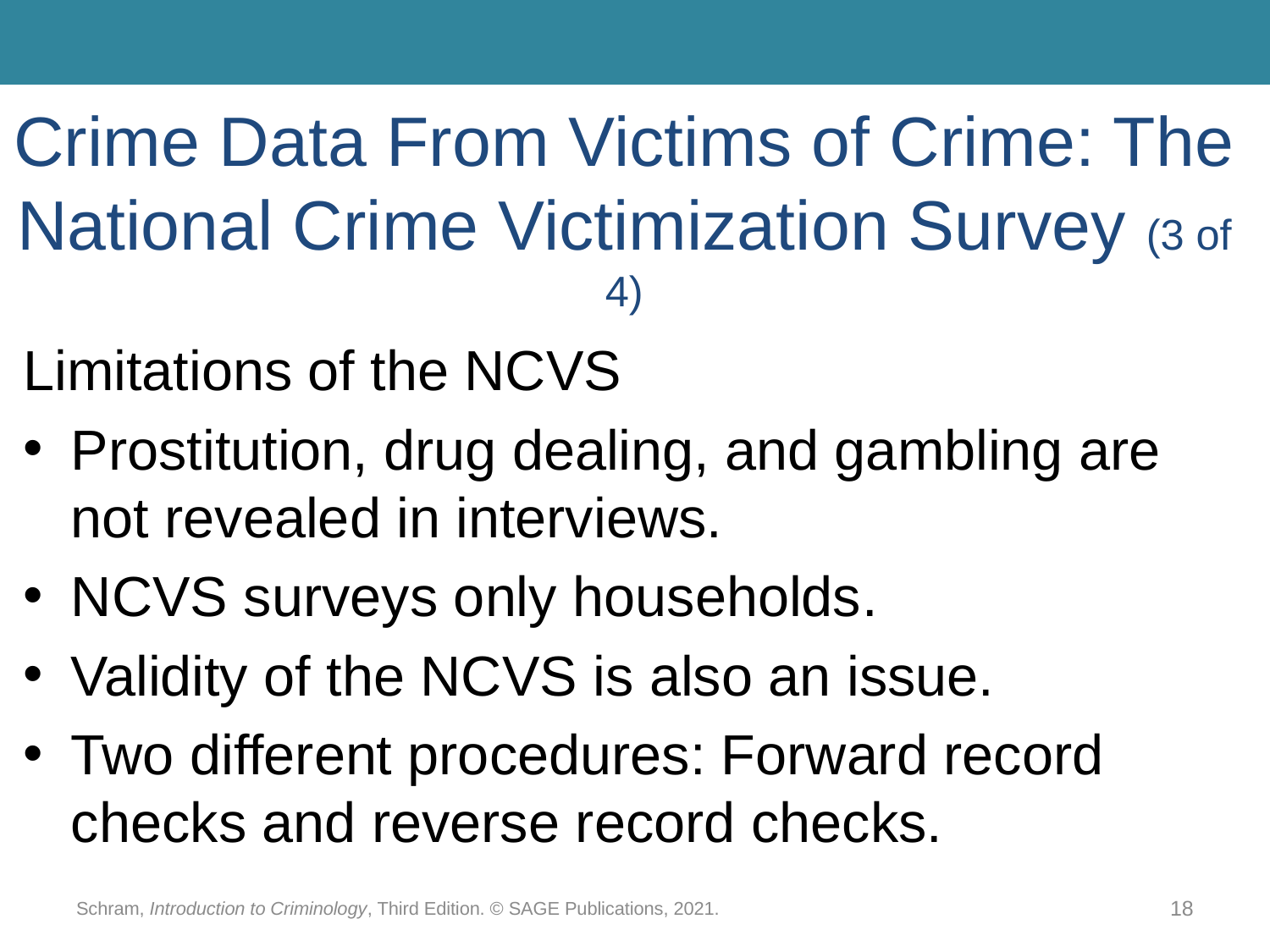

# Crime Data From Victims of Crime: The National Crime Victimization Survey (3 of 4)
Limitations of the NCVS
Prostitution, drug dealing, and gambling are not revealed in interviews.
NCVS surveys only households.
Validity of the NCVS is also an issue.
Two different procedures: Forward record checks and reverse record checks.

Schram, Introduction to Criminology, Third Edition. © SAGE Publications, 2021.
18